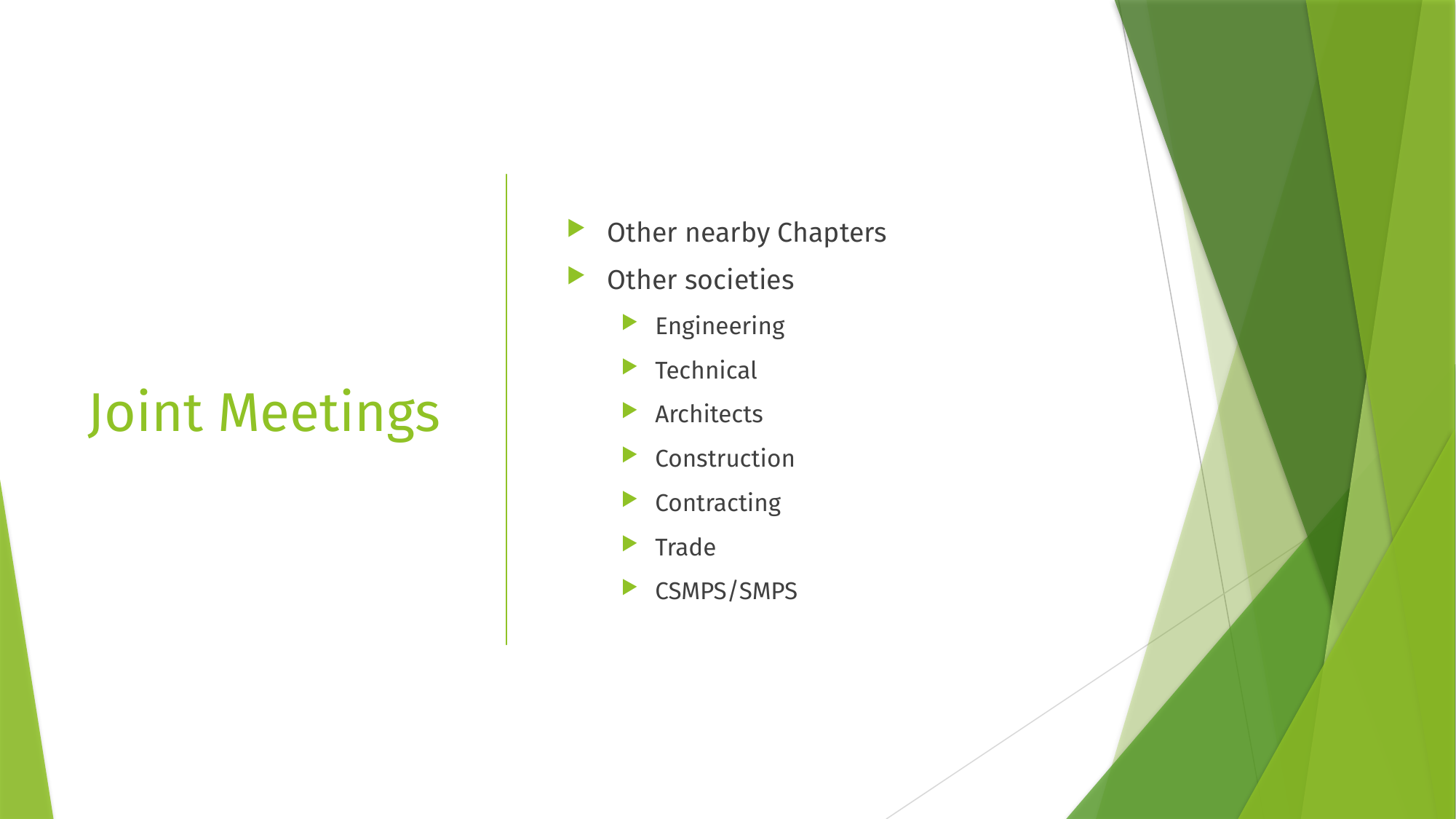

# Joint Meetings
Other nearby Chapters
Other societies
Engineering
Technical
Architects
Construction
Contracting
Trade
CSMPS/SMPS